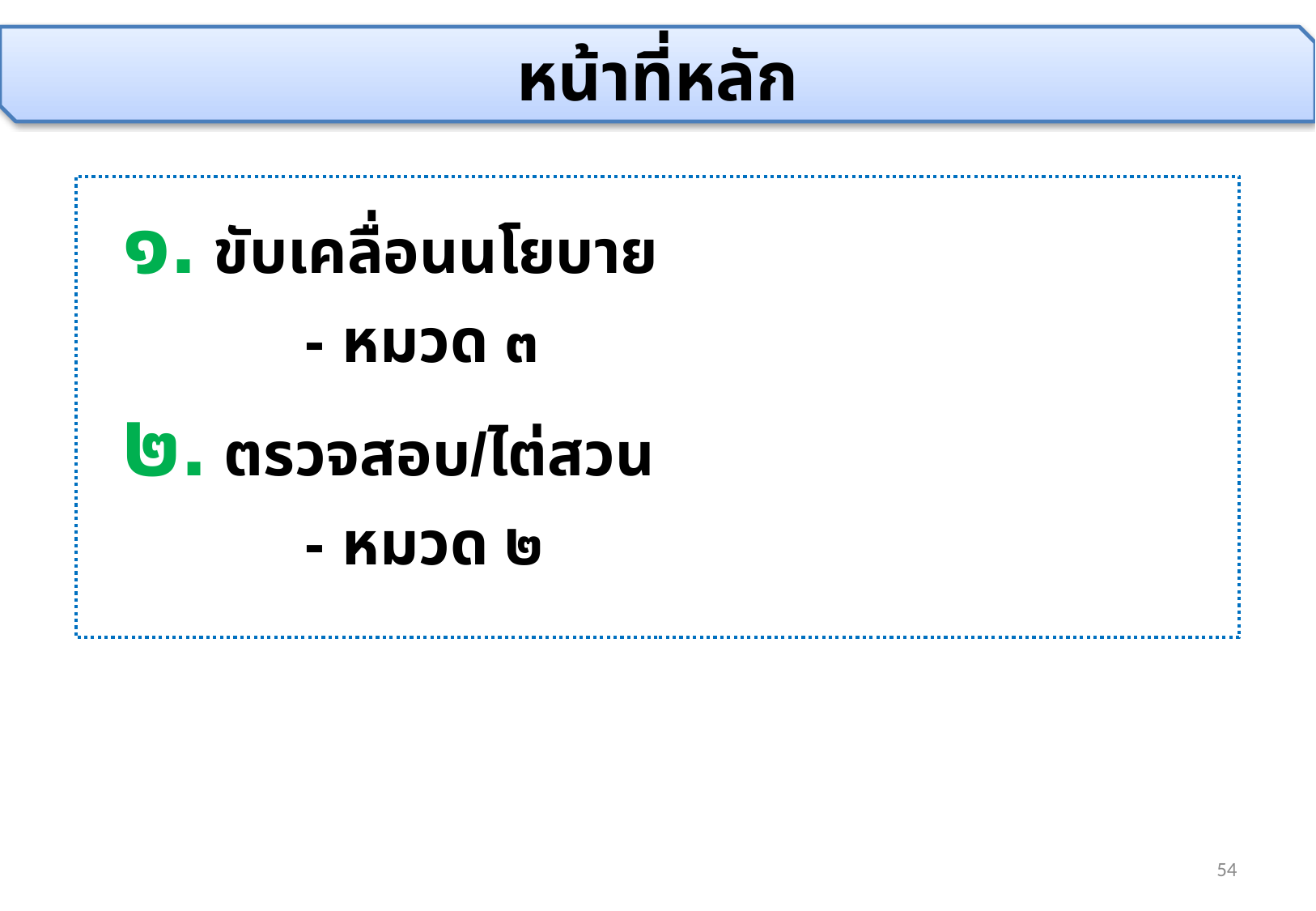

หน้าที่หลัก
๑. ขับเคลื่อนนโยบาย
		- หมวด ๓
๒. ตรวจสอบ/ไต่สวน
		- หมวด ๒
54